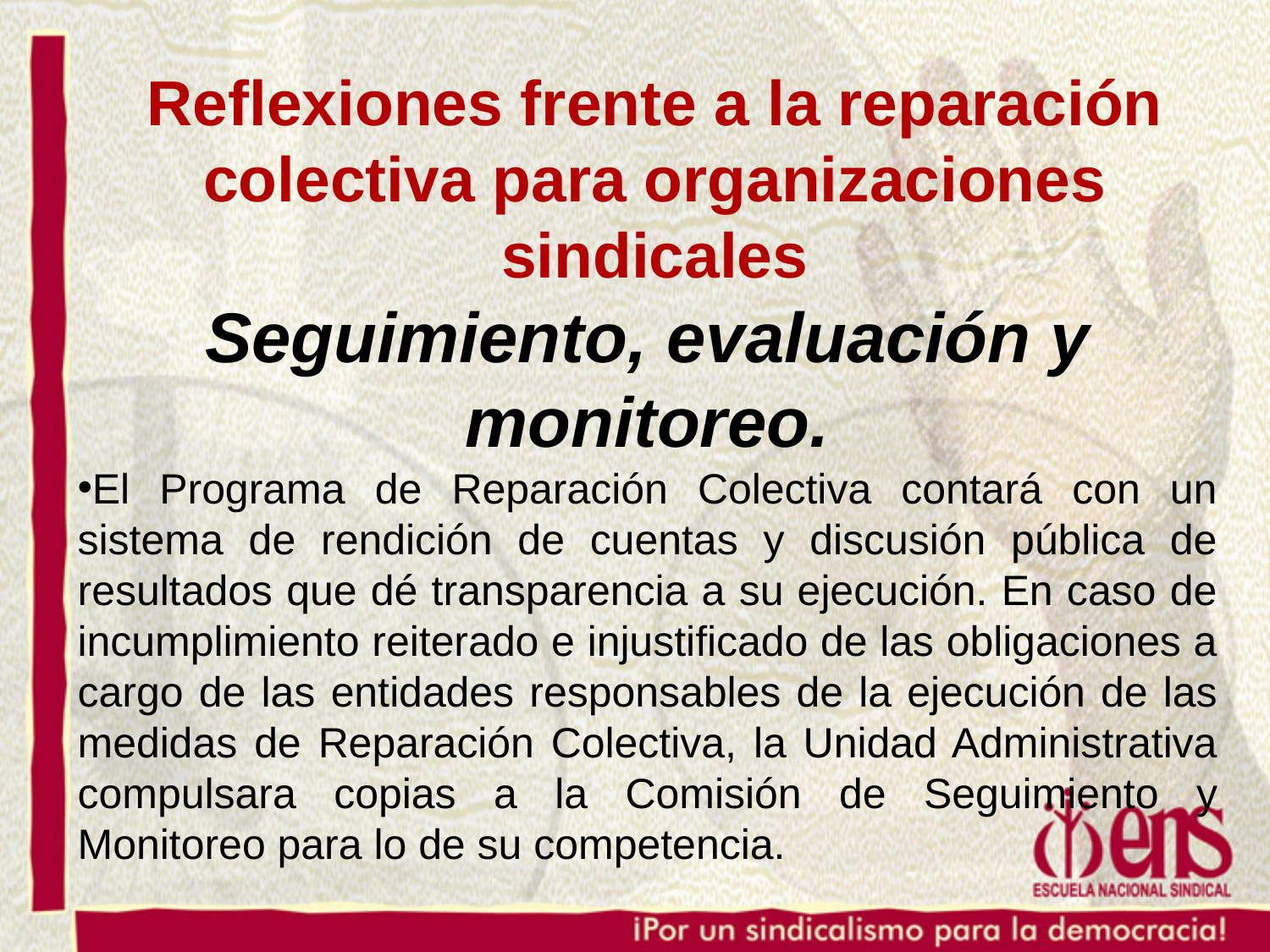

Reflexiones frente a la reparación colectiva para organizaciones sindicales
Seguimiento, evaluación y monitoreo.
El Programa de Reparación Colectiva contará con un sistema de rendición de cuentas y discusión pública de resultados que dé transparencia a su ejecución. En caso de incumplimiento reiterado e injustificado de las obligaciones a cargo de las entidades responsables de la ejecución de las medidas de Reparación Colectiva, la Unidad Administrativa compulsara copias a la Comisión de Seguimiento y Monitoreo para lo de su competencia.